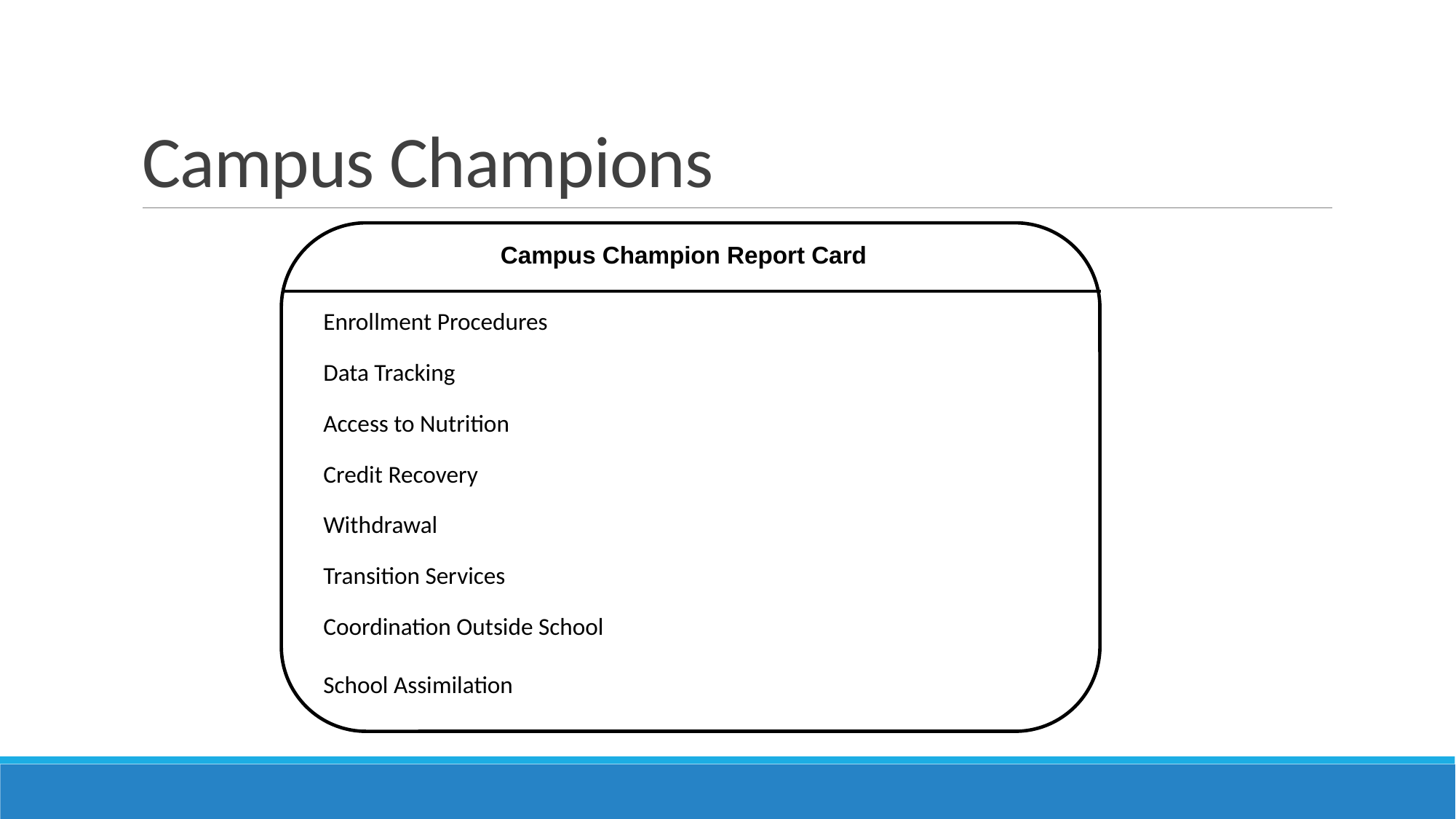

# Campus Champions

Campus Champion Report Card
Enrollment Procedures

Data Tracking

Access to Nutrition

Credit Recovery

Withdrawal

Transition Services

Coordination Outside School

School Assimilation